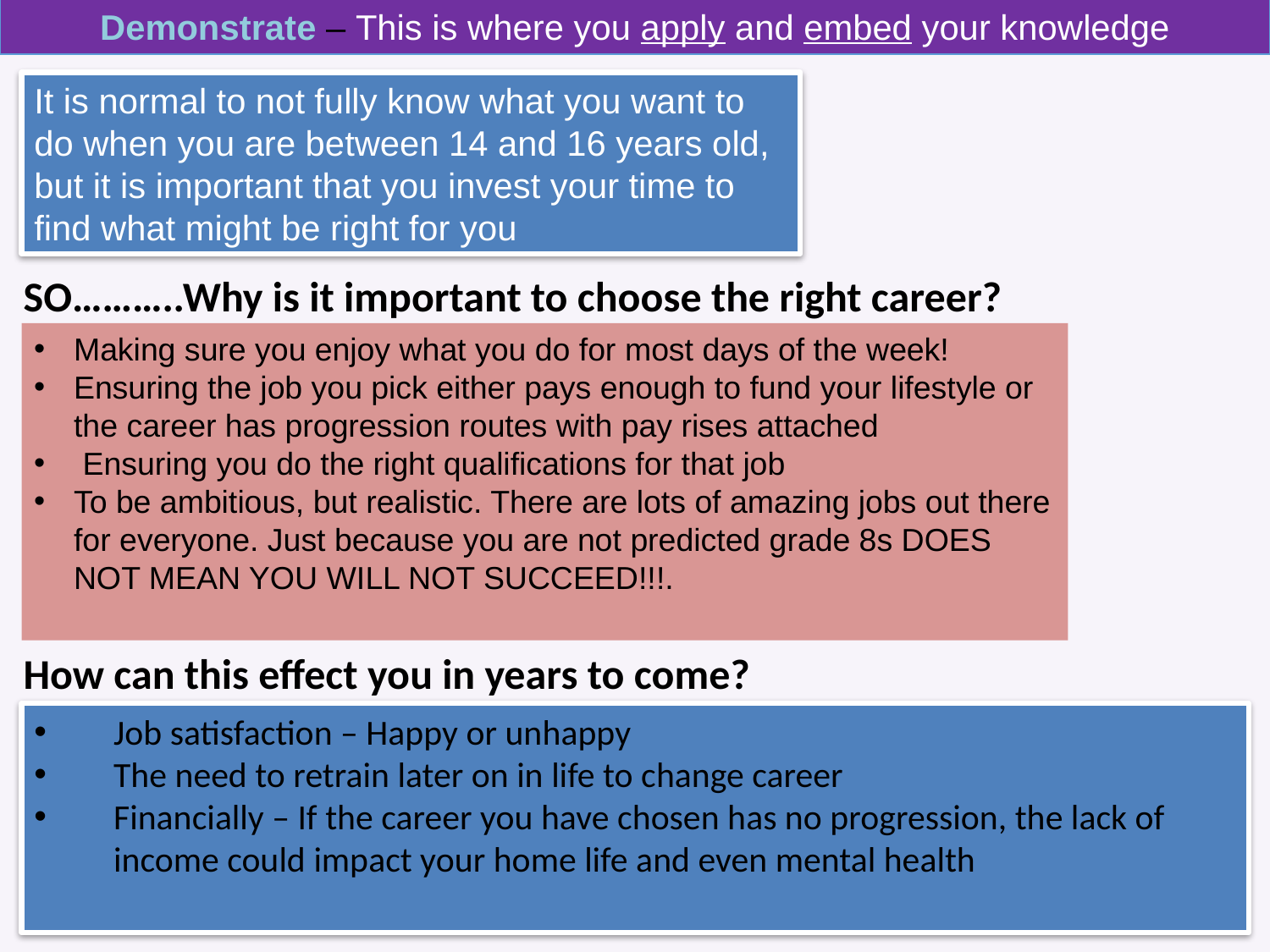

Demonstrate – This is where you apply and embed your knowledge
It is normal to not fully know what you want to do when you are between 14 and 16 years old, but it is important that you invest your time to find what might be right for you
SO………..Why is it important to choose the right career?
Making sure you enjoy what you do for most days of the week!
Ensuring the job you pick either pays enough to fund your lifestyle or the career has progression routes with pay rises attached
 Ensuring you do the right qualifications for that job
To be ambitious, but realistic. There are lots of amazing jobs out there for everyone. Just because you are not predicted grade 8s DOES NOT MEAN YOU WILL NOT SUCCEED!!!.

How can this effect you in years to come?
Job satisfaction – Happy or unhappy
The need to retrain later on in life to change career
Financially – If the career you have chosen has no progression, the lack of income could impact your home life and even mental health